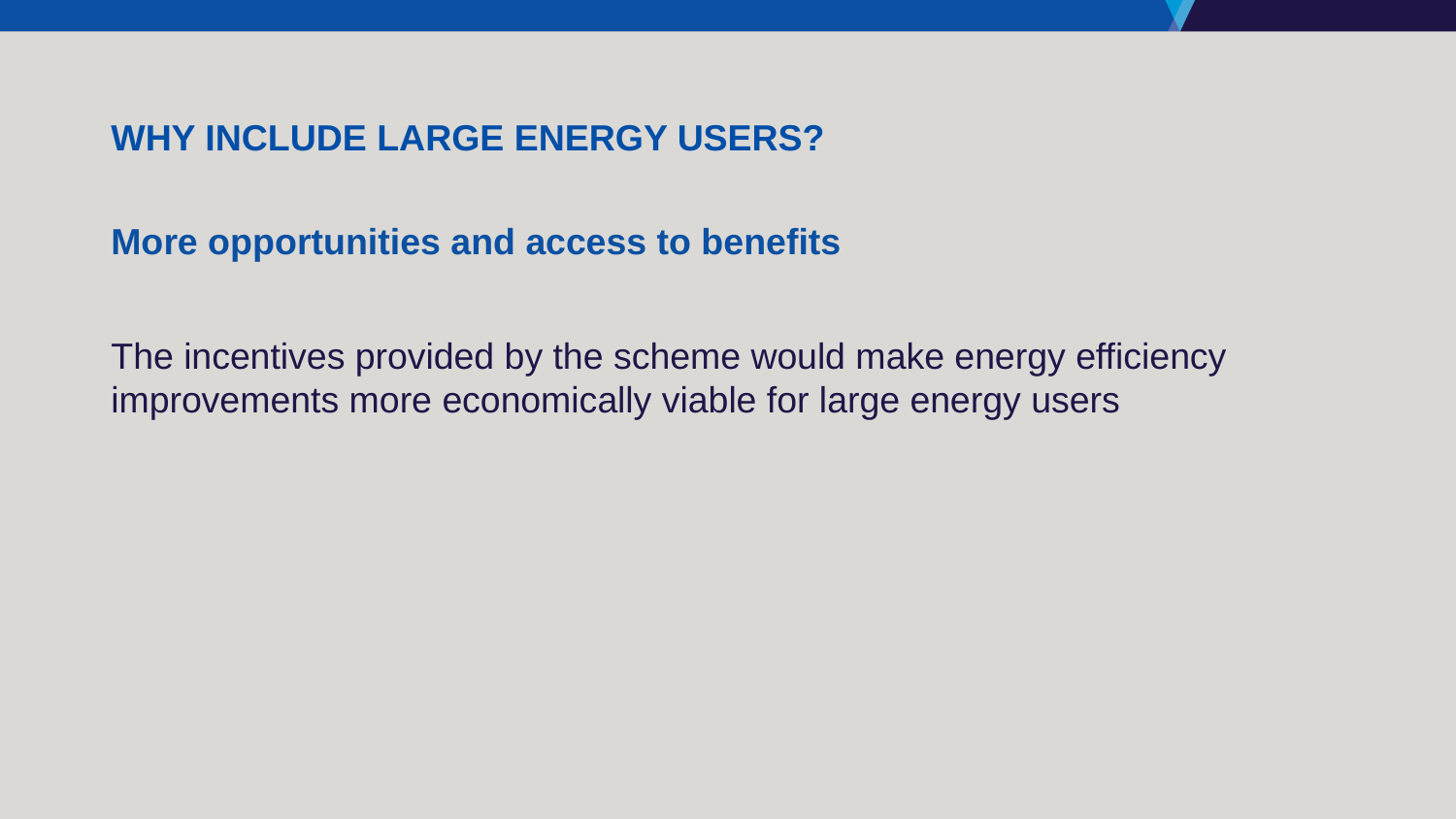

# Why include large energy users?
More opportunities and access to benefits

The incentives provided by the scheme would make energy efficiency improvements more economically viable for large energy users